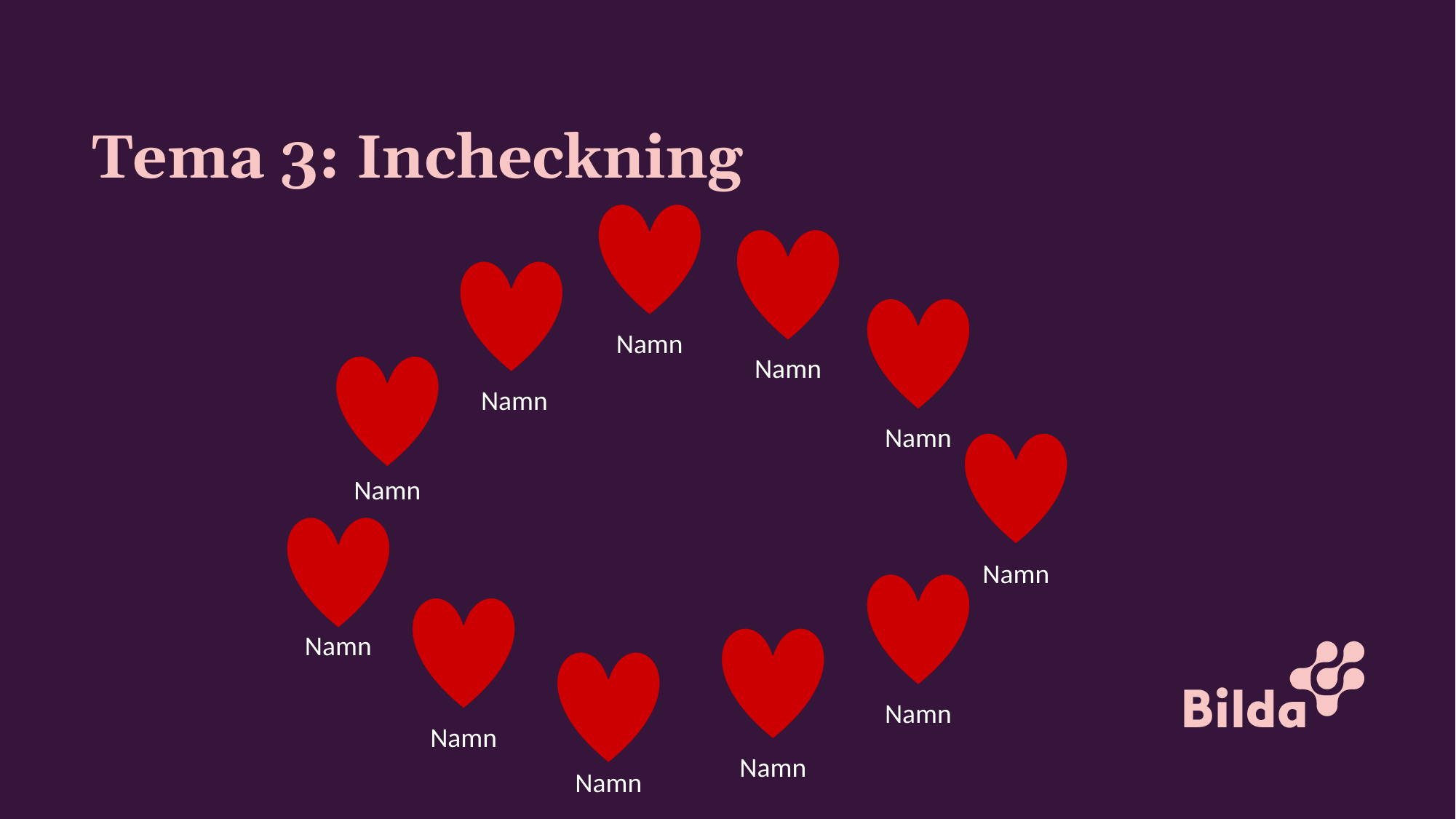

# Tema 3: Incheckning

Namn
Namn

Namn
Namn

Namn

Namn

Namn

Namn
Namn
Namn
Namn